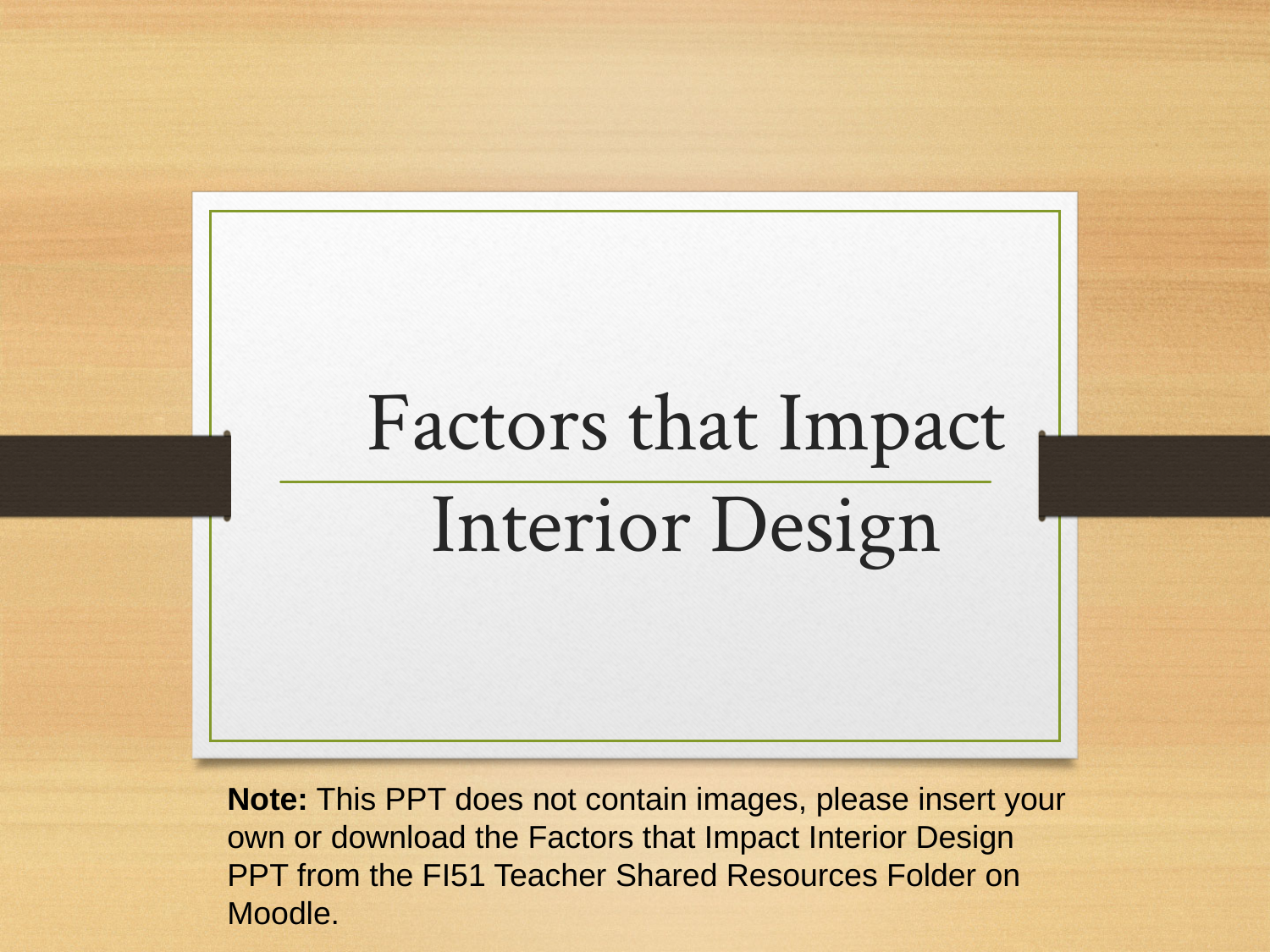

# Factors that Impact Interior Design

Note: This PPT does not contain images, please insert your own or download the Factors that Impact Interior Design PPT from the FI51 Teacher Shared Resources Folder on Moodle.